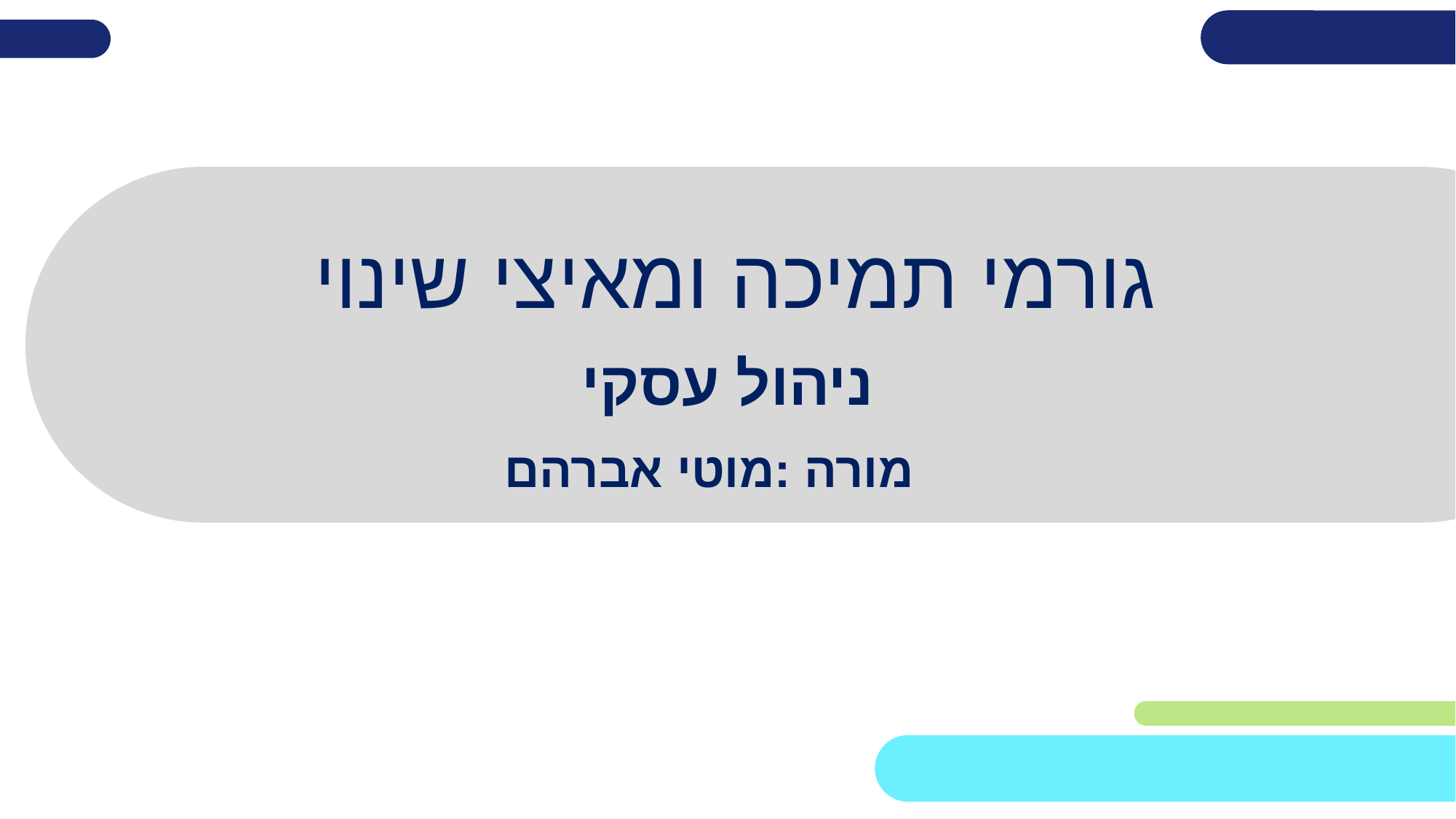

# גורמי תמיכה ומאיצי שינוי

מורה :מוטי אברהם
ניהול עסקי